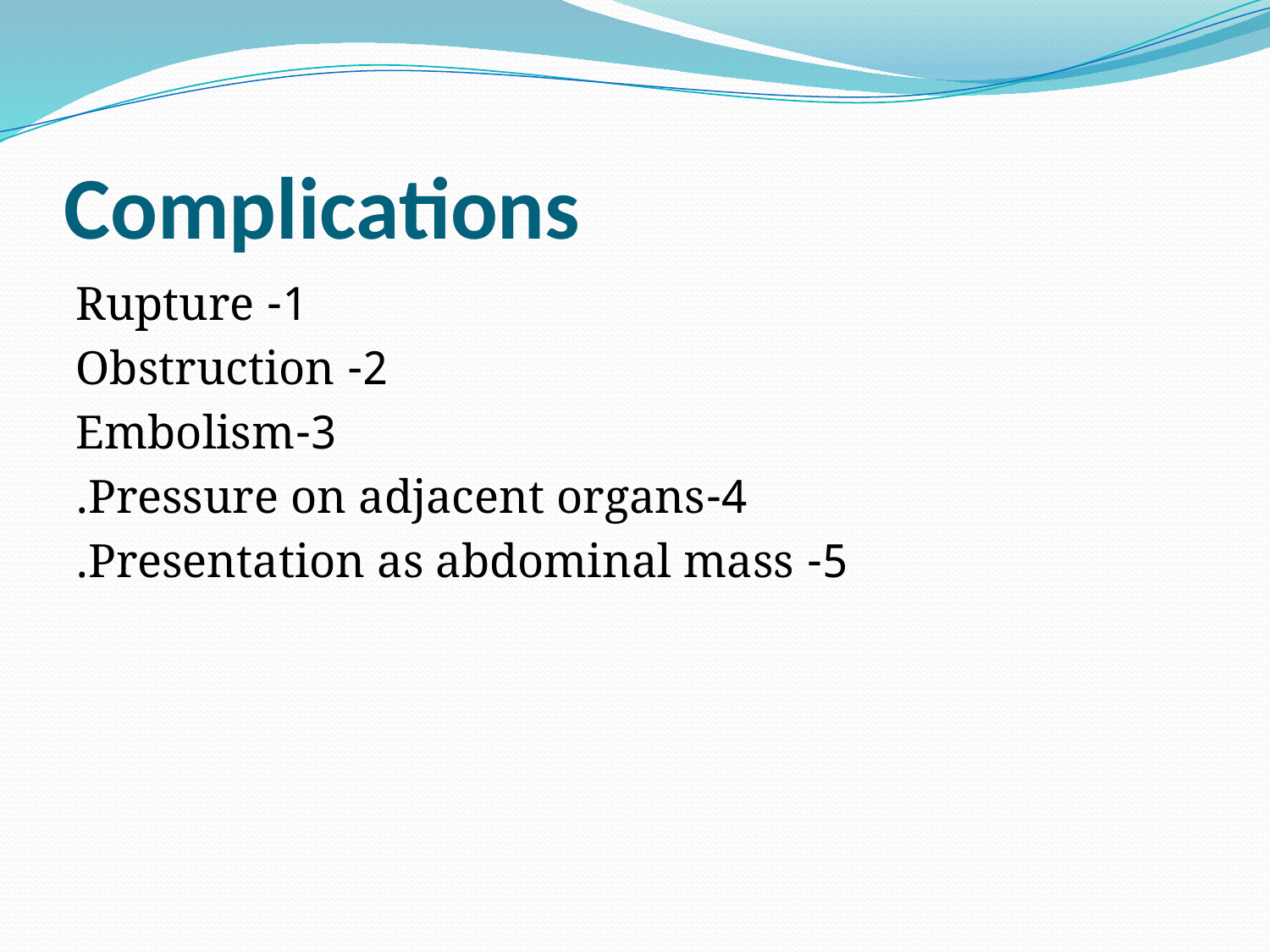

# Complications
1- Rupture
2- Obstruction
3-Embolism
4-Pressure on adjacent organs.
5- Presentation as abdominal mass.